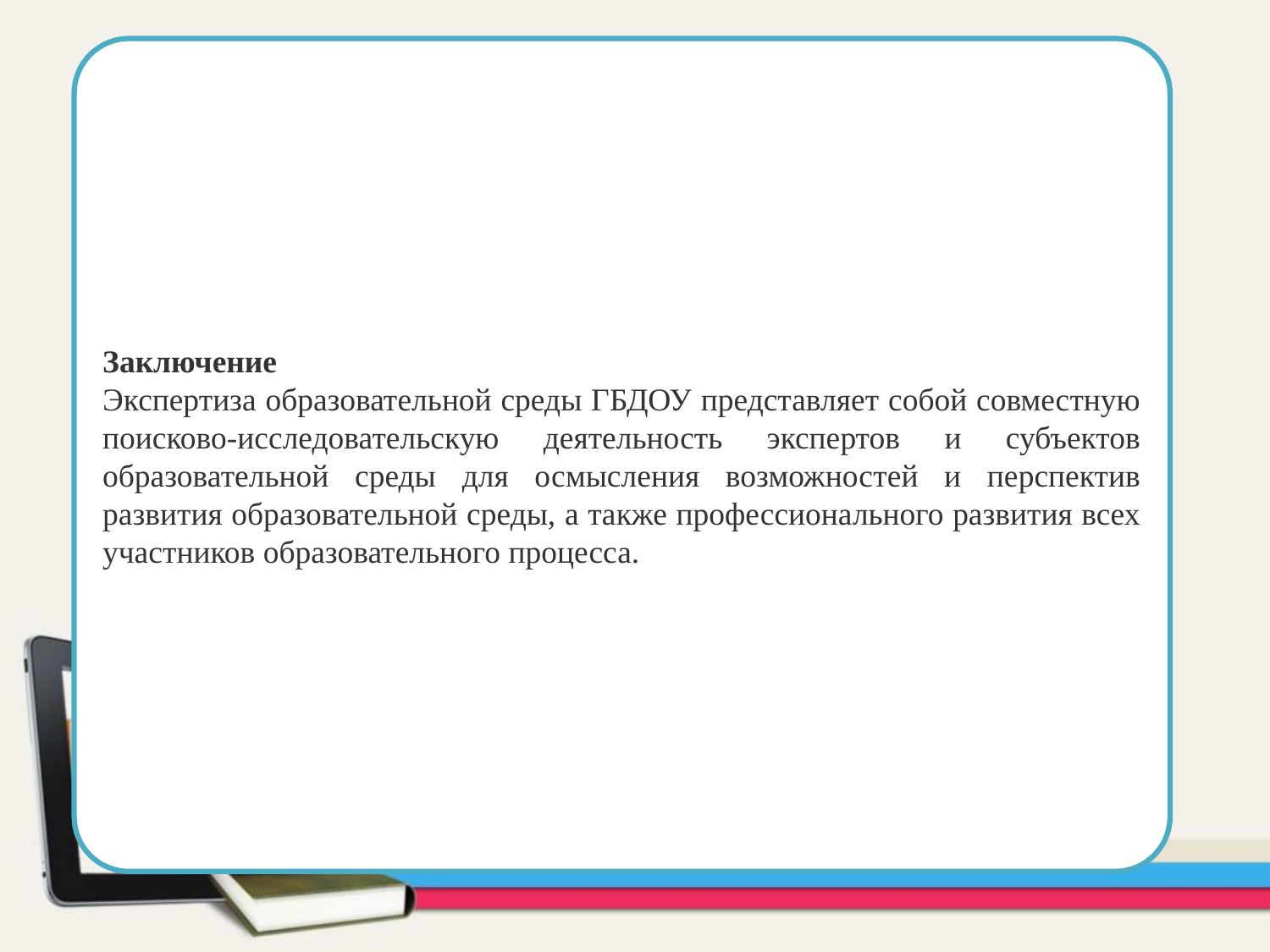

Заключение
Экспертиза образовательной среды ГБДОУ представляет собой совместную поисково-исследовательскую деятельность экспертов и субъектов образовательной среды для осмысления возможностей и перспектив развития образовательной среды, а также профессионального развития всех участников образовательного процесса.